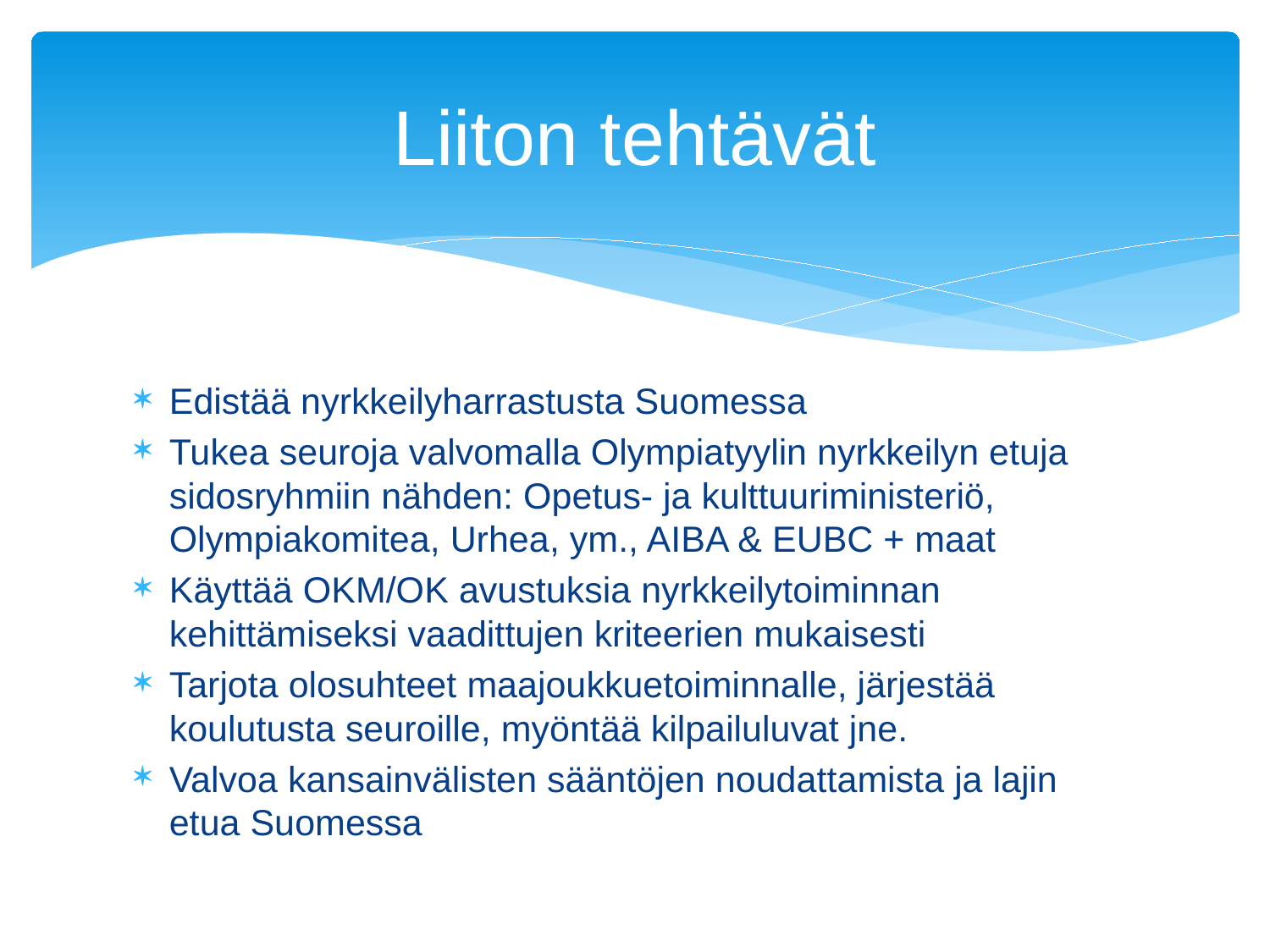

# Liiton tehtävät
Edistää nyrkkeilyharrastusta Suomessa
Tukea seuroja valvomalla Olympiatyylin nyrkkeilyn etuja sidosryhmiin nähden: Opetus- ja kulttuuriministeriö, Olympiakomitea, Urhea, ym., AIBA & EUBC + maat
Käyttää OKM/OK avustuksia nyrkkeilytoiminnan kehittämiseksi vaadittujen kriteerien mukaisesti
Tarjota olosuhteet maajoukkuetoiminnalle, järjestää koulutusta seuroille, myöntää kilpailuluvat jne.
Valvoa kansainvälisten sääntöjen noudattamista ja lajin etua Suomessa